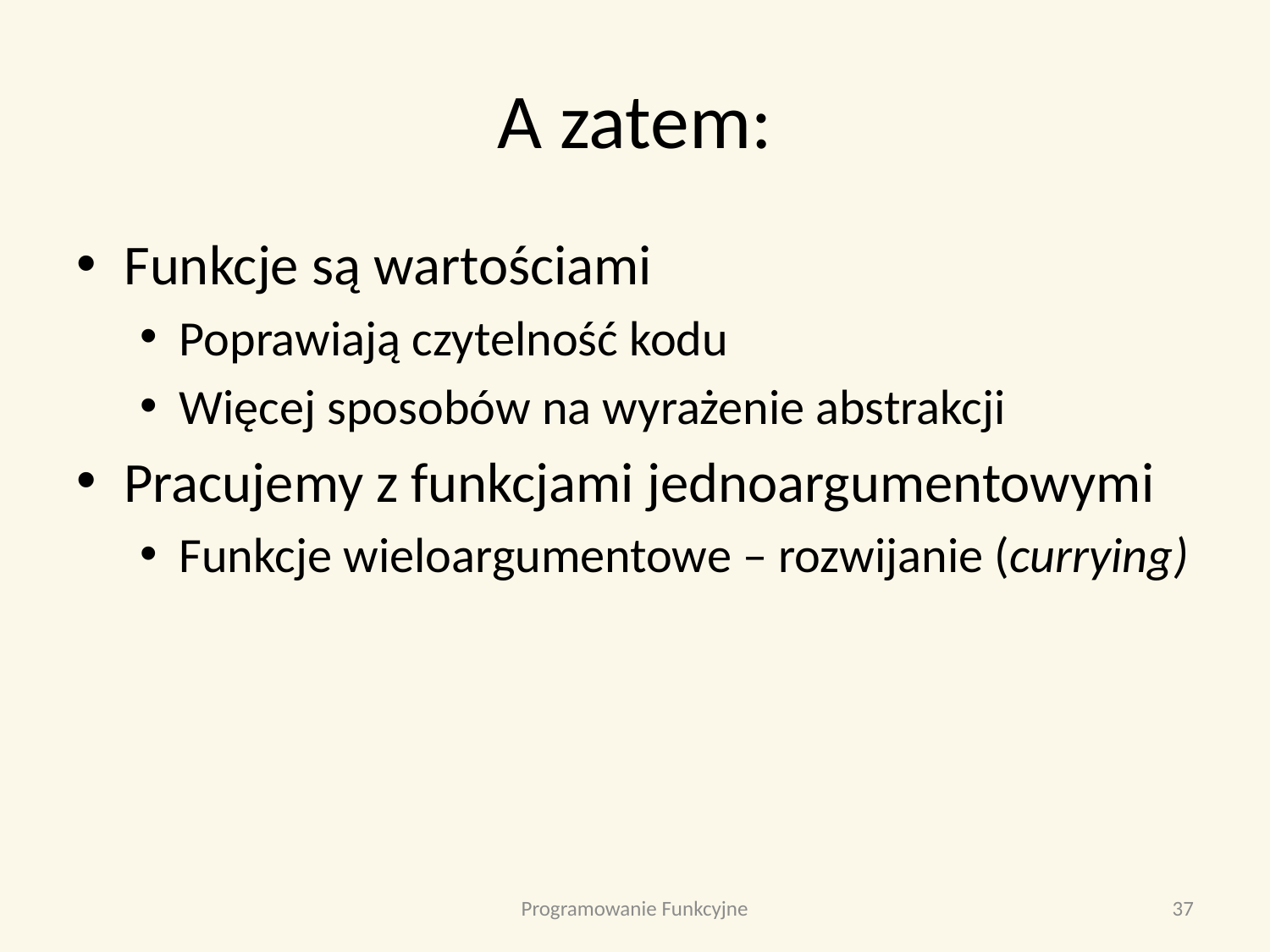

# A zatem:
Funkcje są wartościami
Poprawiają czytelność kodu
Więcej sposobów na wyrażenie abstrakcji
Pracujemy z funkcjami jednoargumentowymi
Funkcje wieloargumentowe – rozwijanie (currying)

Programowanie Funkcyjne
37